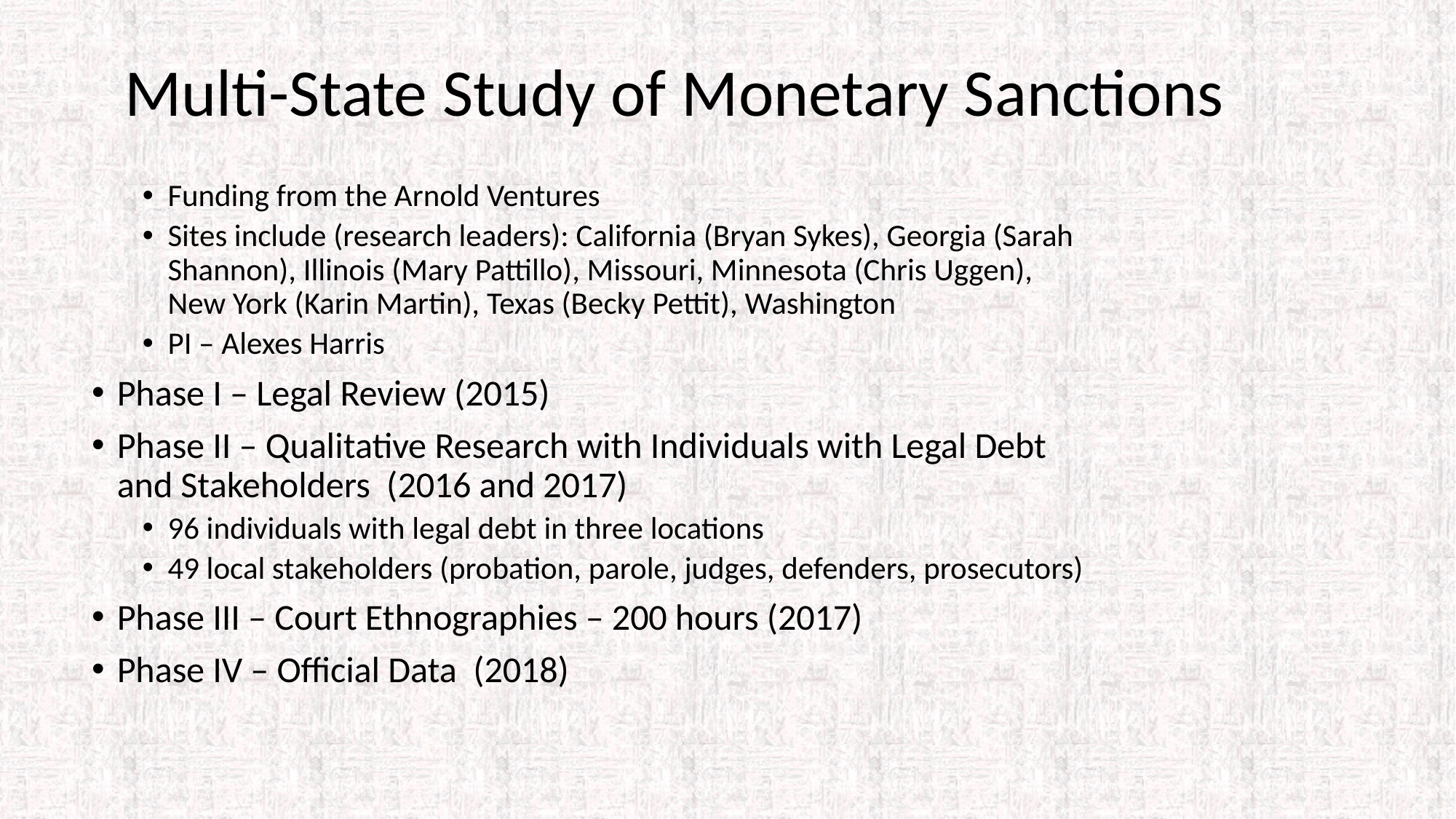

# Multi-State Study of Monetary Sanctions
Funding from the Arnold Ventures
Sites include (research leaders): California (Bryan Sykes), Georgia (Sarah Shannon), Illinois (Mary Pattillo), Missouri, Minnesota (Chris Uggen), New York (Karin Martin), Texas (Becky Pettit), Washington
PI – Alexes Harris
Phase I – Legal Review (2015)
Phase II – Qualitative Research with Individuals with Legal Debt and Stakeholders  (2016 and 2017)
96 individuals with legal debt in three locations
49 local stakeholders (probation, parole, judges, defenders, prosecutors)
Phase III – Court Ethnographies – 200 hours (2017)
Phase IV – Official Data  (2018)